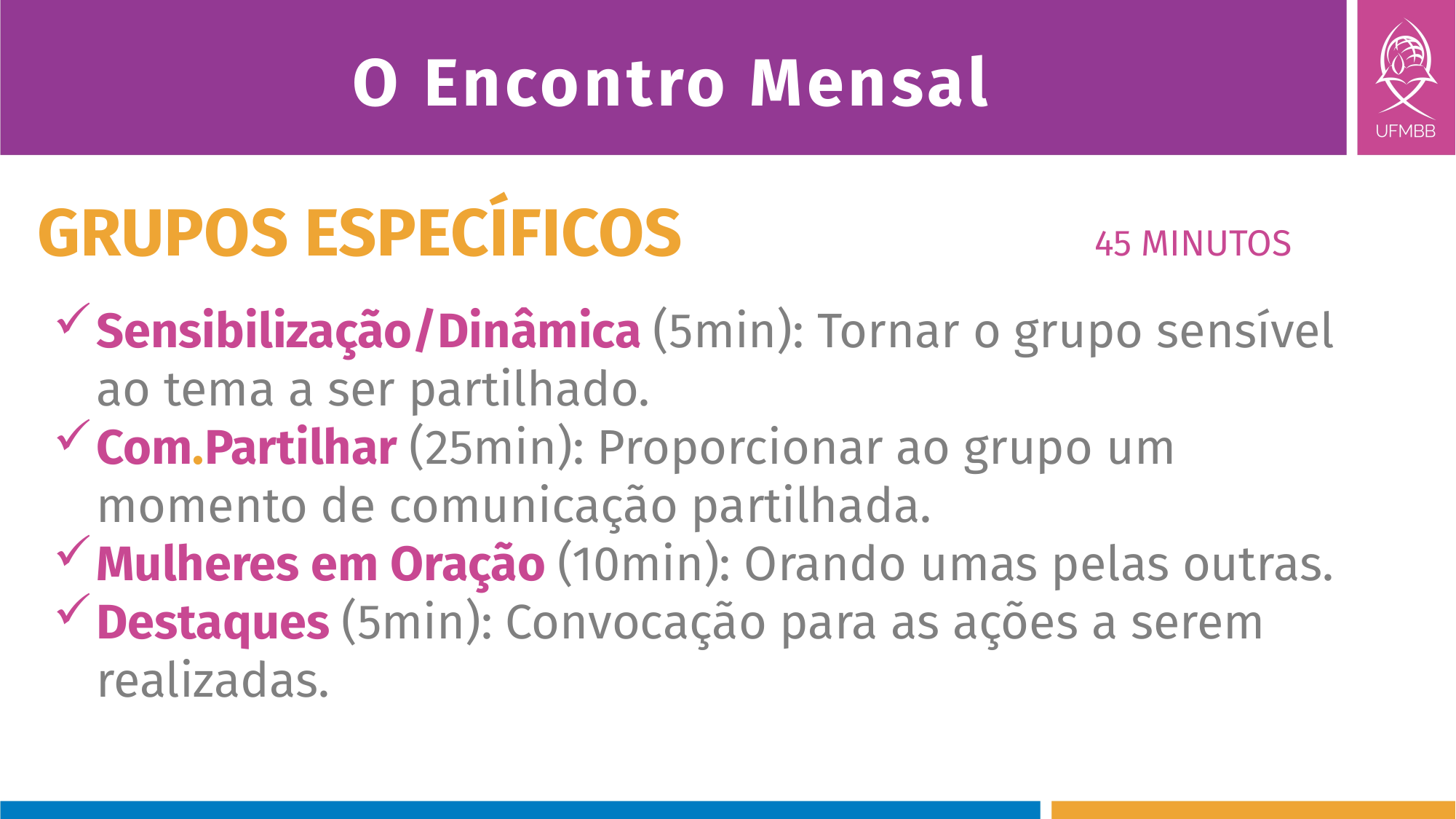

O Encontro Mensal
GRUPOS ESPECÍFICOS                          45 MINUTOS
Sensibilização/Dinâmica (5min): Tornar o grupo sensível ao tema a ser partilhado.
Com.Partilhar (25min): Proporcionar ao grupo um momento de comunicação partilhada.
Mulheres em Oração (10min): Orando umas pelas outras.
Destaques (5min): Convocação para as ações a serem realizadas.